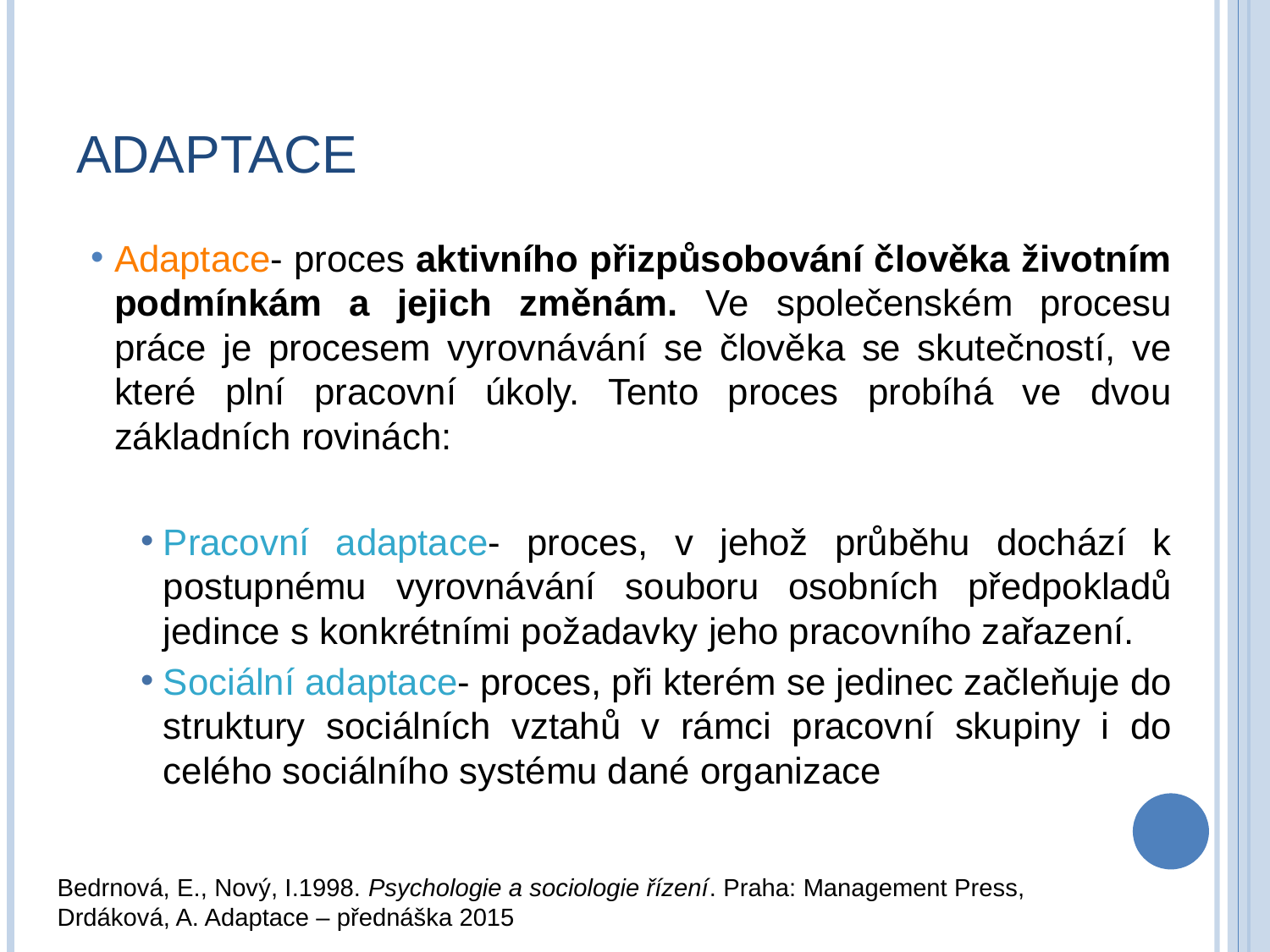

# Adaptace
Adaptace- proces aktivního přizpůsobování člověka životním podmínkám a jejich změnám. Ve společenském procesu práce je procesem vyrovnávání se člověka se skutečností, ve které plní pracovní úkoly. Tento proces probíhá ve dvou základních rovinách:

Pracovní adaptace- proces, v jehož průběhu dochází k postupnému vyrovnávání souboru osobních předpokladů jedince s konkrétními požadavky jeho pracovního zařazení.
Sociální adaptace- proces, při kterém se jedinec začleňuje do struktury sociálních vztahů v rámci pracovní skupiny i do celého sociálního systému dané organizace
Bedrnová, E., Nový, I.1998. Psychologie a sociologie řízení. Praha: Management Press, Drdáková, A. Adaptace – přednáška 2015